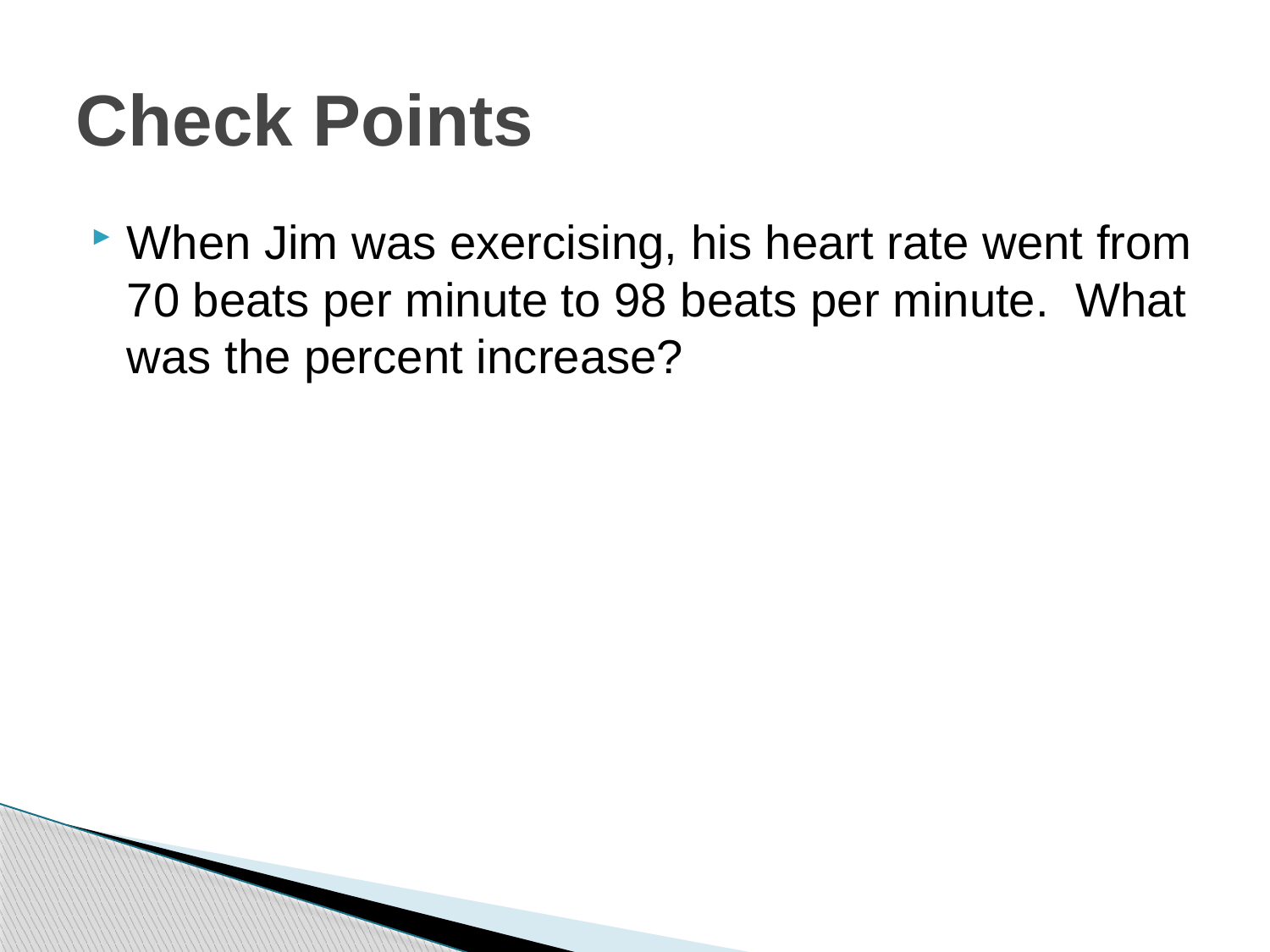

# Check Points
When Jim was exercising, his heart rate went from 70 beats per minute to 98 beats per minute.  What was the percent increase?